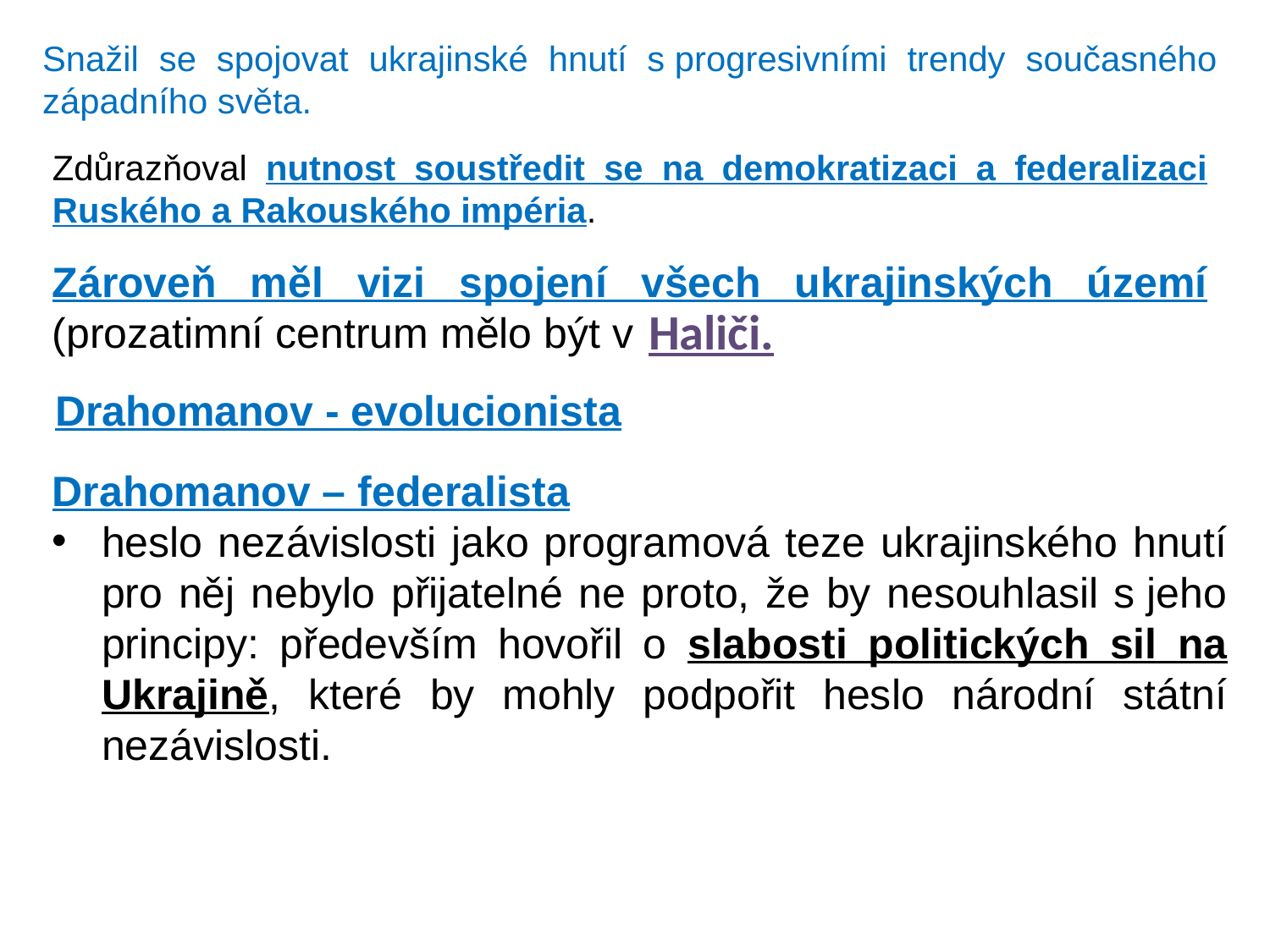

Snažil se spojovat ukrajinské hnutí s progresivními trendy současného západního světa.
Zdůrazňoval nutnost soustředit se na demokratizaci a federalizaci Ruského a Rakouského impéria.
Zároveň měl vizi spojení všech ukrajinských území (prozatimní centrum mělo být v
Haliči.
Drahomanov - evolucionista
Drahomanov – federalista
heslo nezávislosti jako programová teze ukrajinského hnutí pro něj nebylo přijatelné ne proto, že by nesouhlasil s jeho principy: především hovořil o slabosti politických sil na Ukrajině, které by mohly podpořit heslo národní státní nezávislosti.